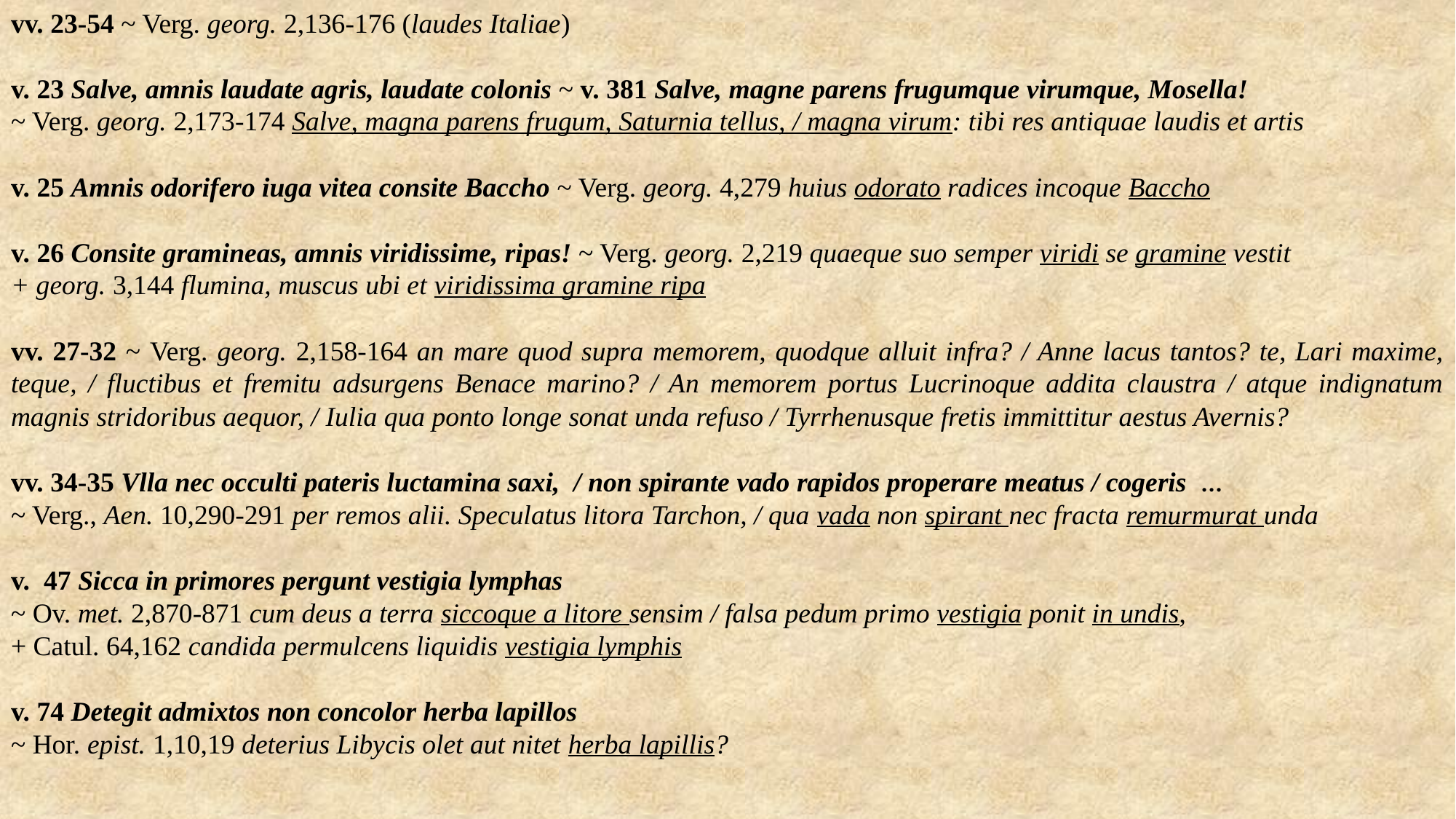

vv. 23-54 ~ Verg. georg. 2,136-176 (laudes Italiae)

v. 23 Salve, amnis laudate agris, laudate colonis ~ v. 381 Salve, magne parens frugumque virumque, Mosella!
~ Verg. georg. 2,173-174 Salve, magna parens frugum, Saturnia tellus, / magna virum: tibi res antiquae laudis et artis

v. 25 Amnis odorifero iuga vitea consite Baccho ~ Verg. georg. 4,279 huius odorato radices incoque Baccho

v. 26 Consite gramineas, amnis viridissime, ripas! ~ Verg. georg. 2,219 quaeque suo semper viridi se gramine vestit
+ georg. 3,144 flumina, muscus ubi et viridissima gramine ripa

vv. 27-32 ~ Verg. georg. 2,158-164 an mare quod supra memorem, quodque alluit infra? / Anne lacus tantos? te, Lari maxime, teque, / fluctibus et fremitu adsurgens Benace marino? / An memorem portus Lucrinoque addita claustra / atque indignatum magnis stridoribus aequor, / Iulia qua ponto longe sonat unda refuso / Tyrrhenusque fretis immittitur aestus Avernis?

vv. 34-35 Vlla nec occulti pateris luctamina saxi,  / non spirante vado rapidos properare meatus / cogeris  ...
~ Verg., Aen. 10,290-291 per remos alii. Speculatus litora Tarchon, / qua vada non spirant nec fracta remurmurat unda

v.  47 Sicca in primores pergunt vestigia lymphas
~ Ov. met. 2,870-871 cum deus a terra siccoque a litore sensim / falsa pedum primo vestigia ponit in undis,
+ Catul. 64,162 candida permulcens liquidis vestigia lymphis

v. 74 Detegit admixtos non concolor herba lapillos
~ Hor. epist. 1,10,19 deterius Libycis olet aut nitet herba lapillis?